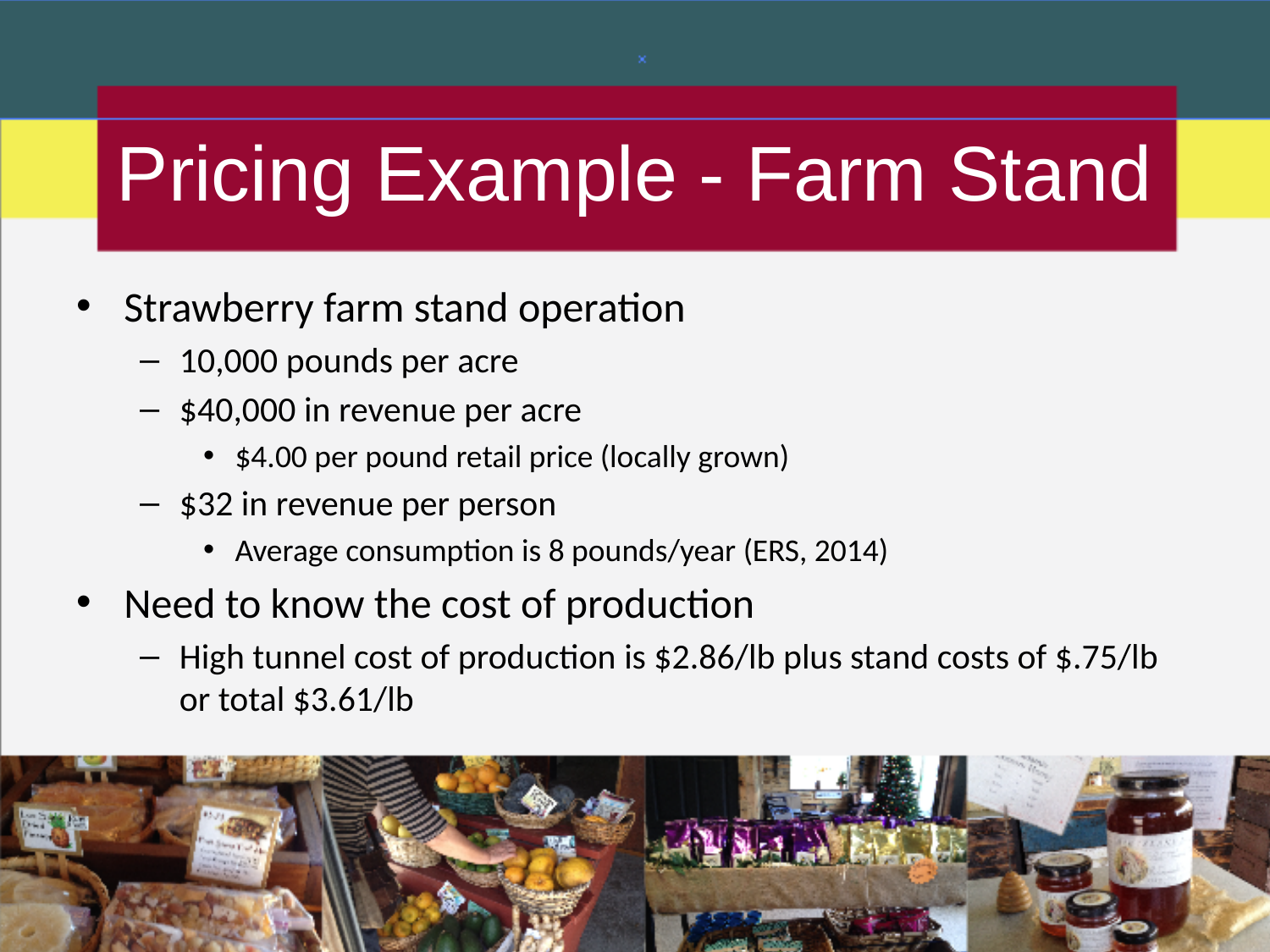

# Pricing Example - Farm Stand
Strawberry farm stand operation
10,000 pounds per acre
$40,000 in revenue per acre
$4.00 per pound retail price (locally grown)
$32 in revenue per person
Average consumption is 8 pounds/year (ERS, 2014)
Need to know the cost of production
High tunnel cost of production is $2.86/lb plus stand costs of $.75/lb or total $3.61/lb